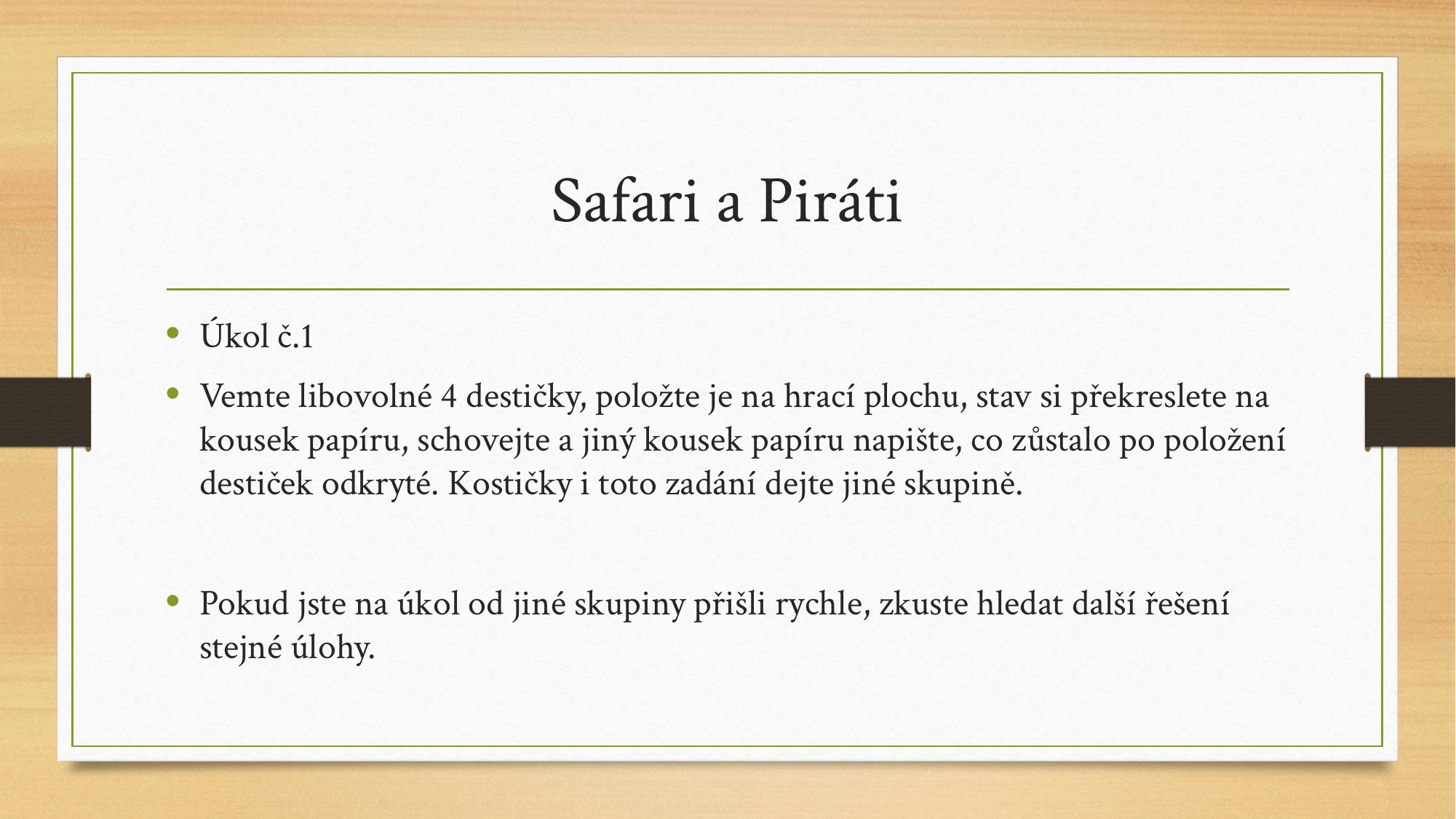

# Safari a Piráti
Úkol č.1
Vemte libovolné 4 destičky, položte je na hrací plochu, stav si překreslete na kousek papíru, schovejte a jiný kousek papíru napište, co zůstalo po položení destiček odkryté. Kostičky i toto zadání dejte jiné skupině.

Pokud jste na úkol od jiné skupiny přišli rychle, zkuste hledat další řešení stejné úlohy.